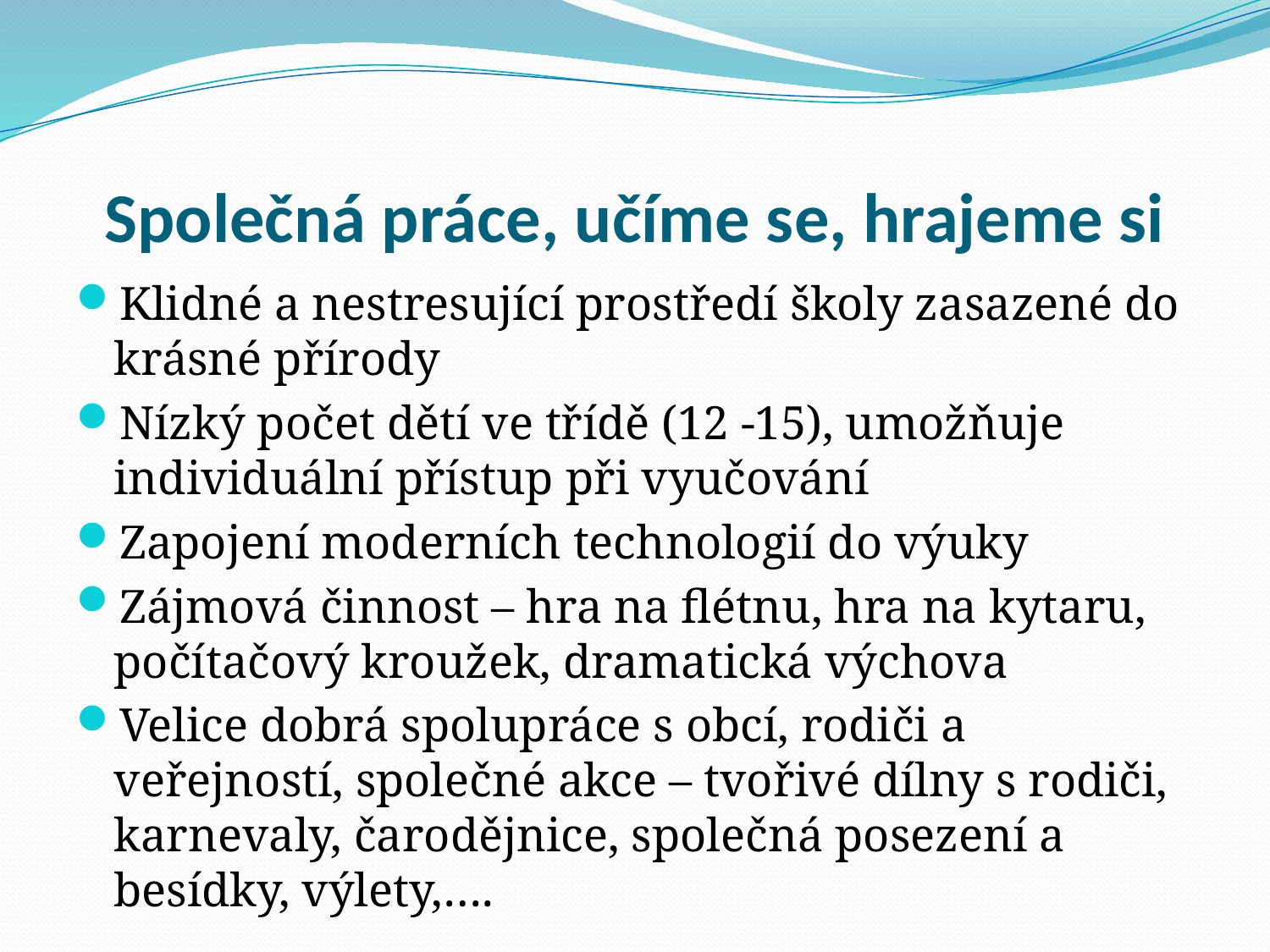

# Společná práce, učíme se, hrajeme si
Klidné a nestresující prostředí školy zasazené do krásné přírody
Nízký počet dětí ve třídě (12 -15), umožňuje individuální přístup při vyučování
Zapojení moderních technologií do výuky
Zájmová činnost – hra na flétnu, hra na kytaru, počítačový kroužek, dramatická výchova
Velice dobrá spolupráce s obcí, rodiči a veřejností, společné akce – tvořivé dílny s rodiči, karnevaly, čarodějnice, společná posezení a besídky, výlety,….